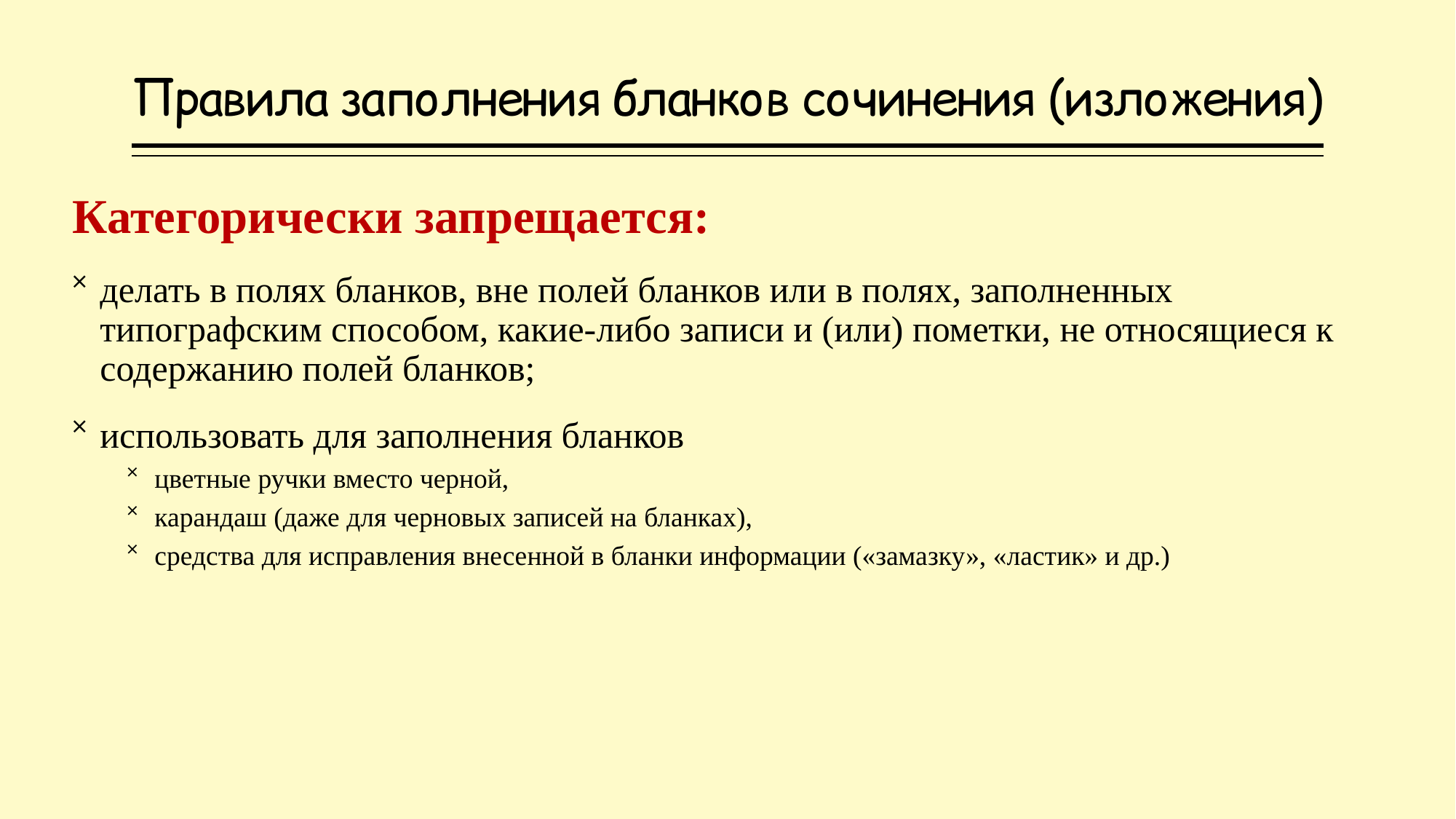

# Правила заполнения бланков сочинения (изложения)
Категорически запрещается:
делать в полях бланков, вне полей бланков или в полях, заполненных типографским способом, какие-либо записи и (или) пометки, не относящиеся к содержанию полей бланков;
использовать для заполнения бланков
цветные ручки вместо черной,
карандаш (даже для черновых записей на бланках),
средства для исправления внесенной в бланки информации («замазку», «ластик» и др.)